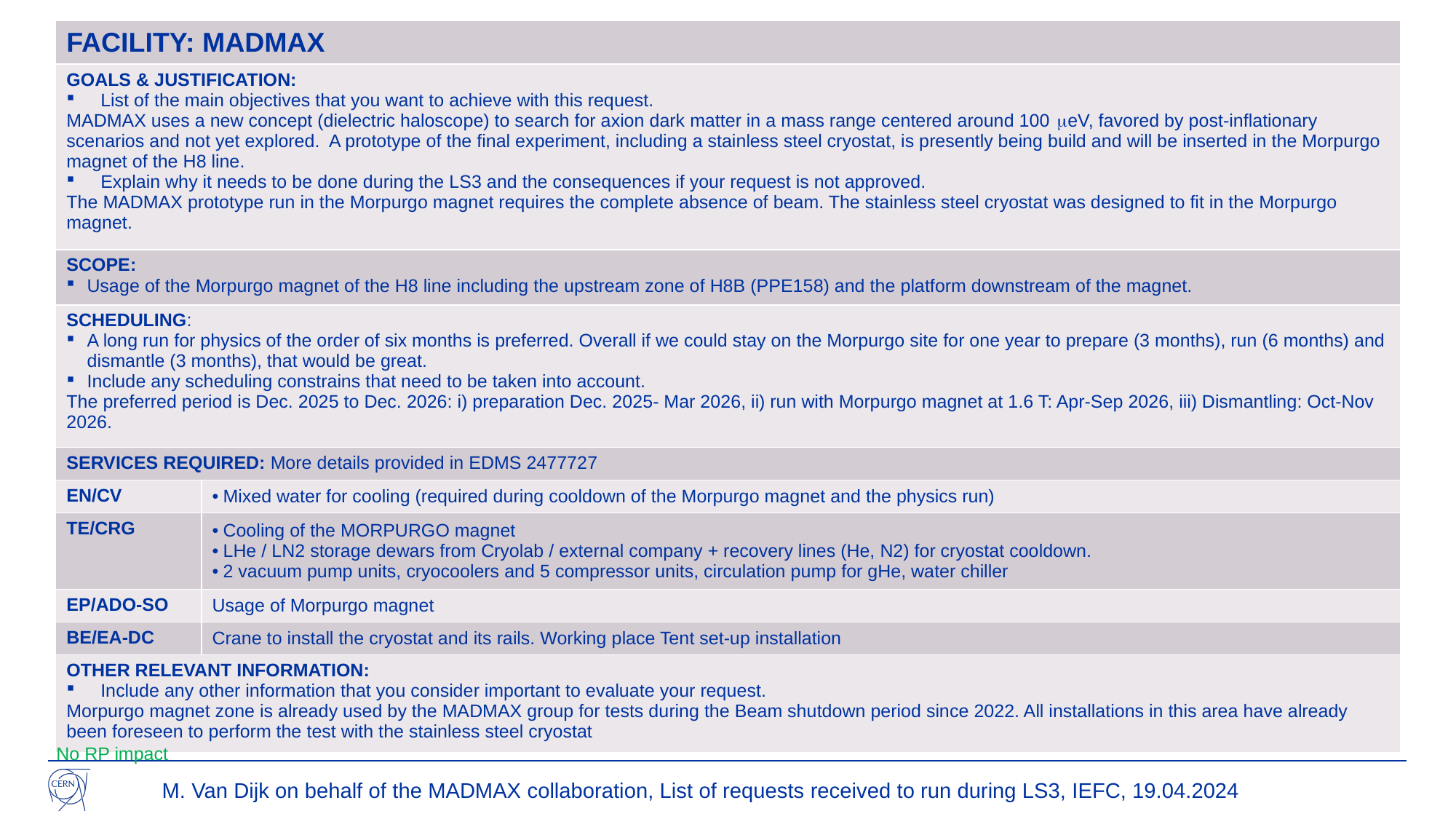

| FACILITY: MADMAX |  |
| --- | --- |
| GOALS & JUSTIFICATION: List of the main objectives that you want to achieve with this request. MADMAX uses a new concept (dielectric haloscope) to search for axion dark matter in a mass range centered around 100 μeV, favored by post-inflationary scenarios and not yet explored. A prototype of the final experiment, including a stainless steel cryostat, is presently being build and will be inserted in the Morpurgo magnet of the H8 line. Explain why it needs to be done during the LS3 and the consequences if your request is not approved. The MADMAX prototype run in the Morpurgo magnet requires the complete absence of beam. The stainless steel cryostat was designed to fit in the Morpurgo magnet. |  |
| SCOPE: Usage of the Morpurgo magnet of the H8 line including the upstream zone of H8B (PPE158) and the platform downstream of the magnet. |  |
| SCHEDULING: A long run for physics of the order of six months is preferred. Overall if we could stay on the Morpurgo site for one year to prepare (3 months), run (6 months) and dismantle (3 months), that would be great. Include any scheduling constrains that need to be taken into account. The preferred period is Dec. 2025 to Dec. 2026: i) preparation Dec. 2025- Mar 2026, ii) run with Morpurgo magnet at 1.6 T: Apr-Sep 2026, iii) Dismantling: Oct-Nov 2026. |  |
| SERVICES REQUIRED: More details provided in EDMS 2477727 |  |
| EN/CV | Mixed water for cooling (required during cooldown of the Morpurgo magnet and the physics run) |
| TE/CRG | Cooling of the MORPURGO magnet LHe / LN2 storage dewars from Cryolab / external company + recovery lines (He, N2) for cryostat cooldown. 2 vacuum pump units, cryocoolers and 5 compressor units, circulation pump for gHe, water chiller |
| EP/ADO-SO | Usage of Morpurgo magnet |
| BE/EA-DC | Crane to install the cryostat and its rails. Working place Tent set-up installation |
| OTHER RELEVANT INFORMATION: Include any other information that you consider important to evaluate your request. Morpurgo magnet zone is already used by the MADMAX group for tests during the Beam shutdown period since 2022. All installations in this area have already been foreseen to perform the test with the stainless steel cryostat |  |
No RP impact
M. Van Dijk on behalf of the MADMAX collaboration, List of requests received to run during LS3, IEFC, 19.04.2024